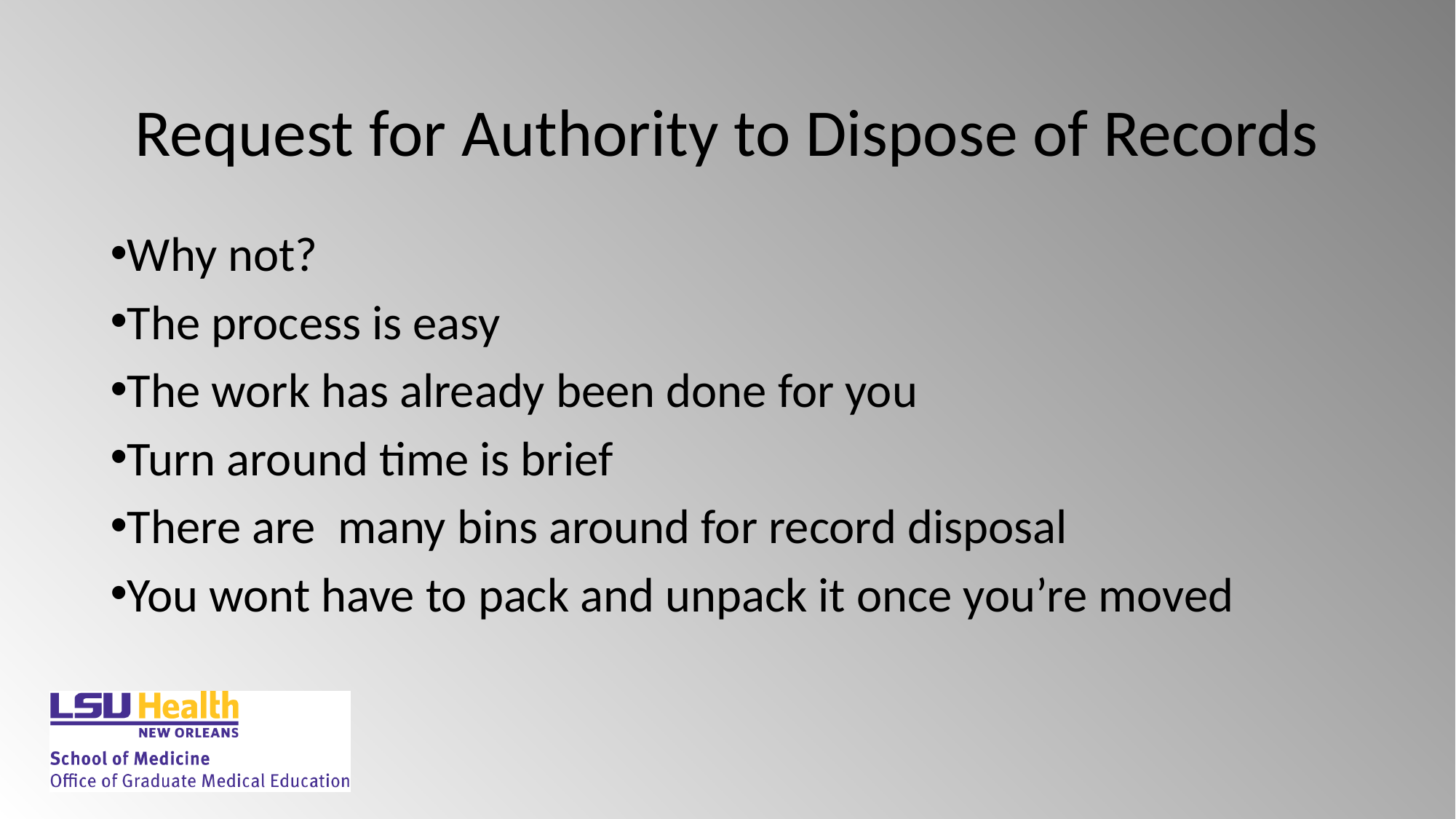

# Request for Authority to Dispose of Records
Why not?
The process is easy
The work has already been done for you
Turn around time is brief
There are  many bins around for record disposal
You wont have to pack and unpack it once you’re moved